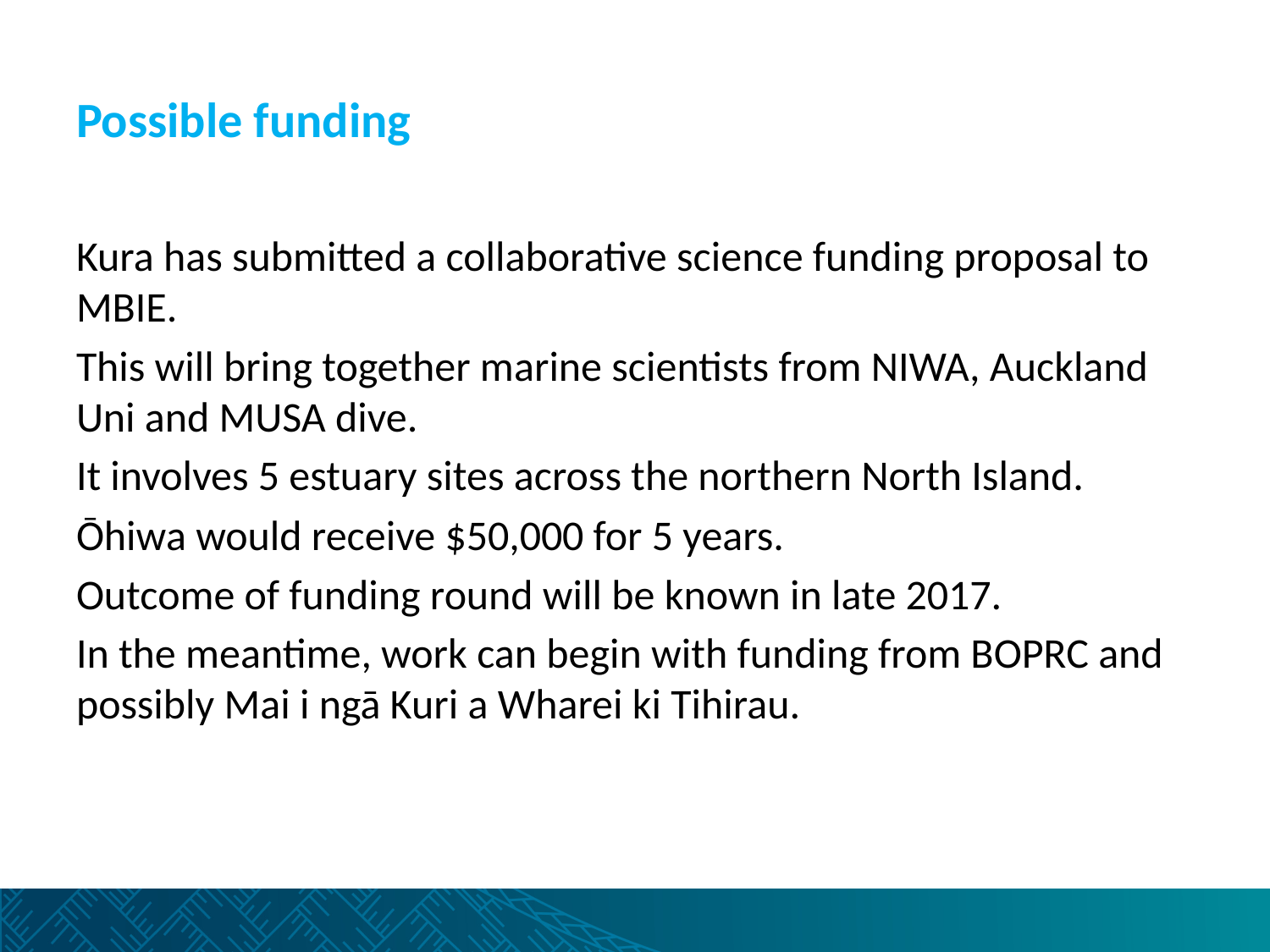

# Possible funding
Kura has submitted a collaborative science funding proposal to MBIE.
This will bring together marine scientists from NIWA, Auckland Uni and MUSA dive.
It involves 5 estuary sites across the northern North Island.
Ōhiwa would receive $50,000 for 5 years.
Outcome of funding round will be known in late 2017.
In the meantime, work can begin with funding from BOPRC and possibly Mai i ngā Kuri a Wharei ki Tihirau.